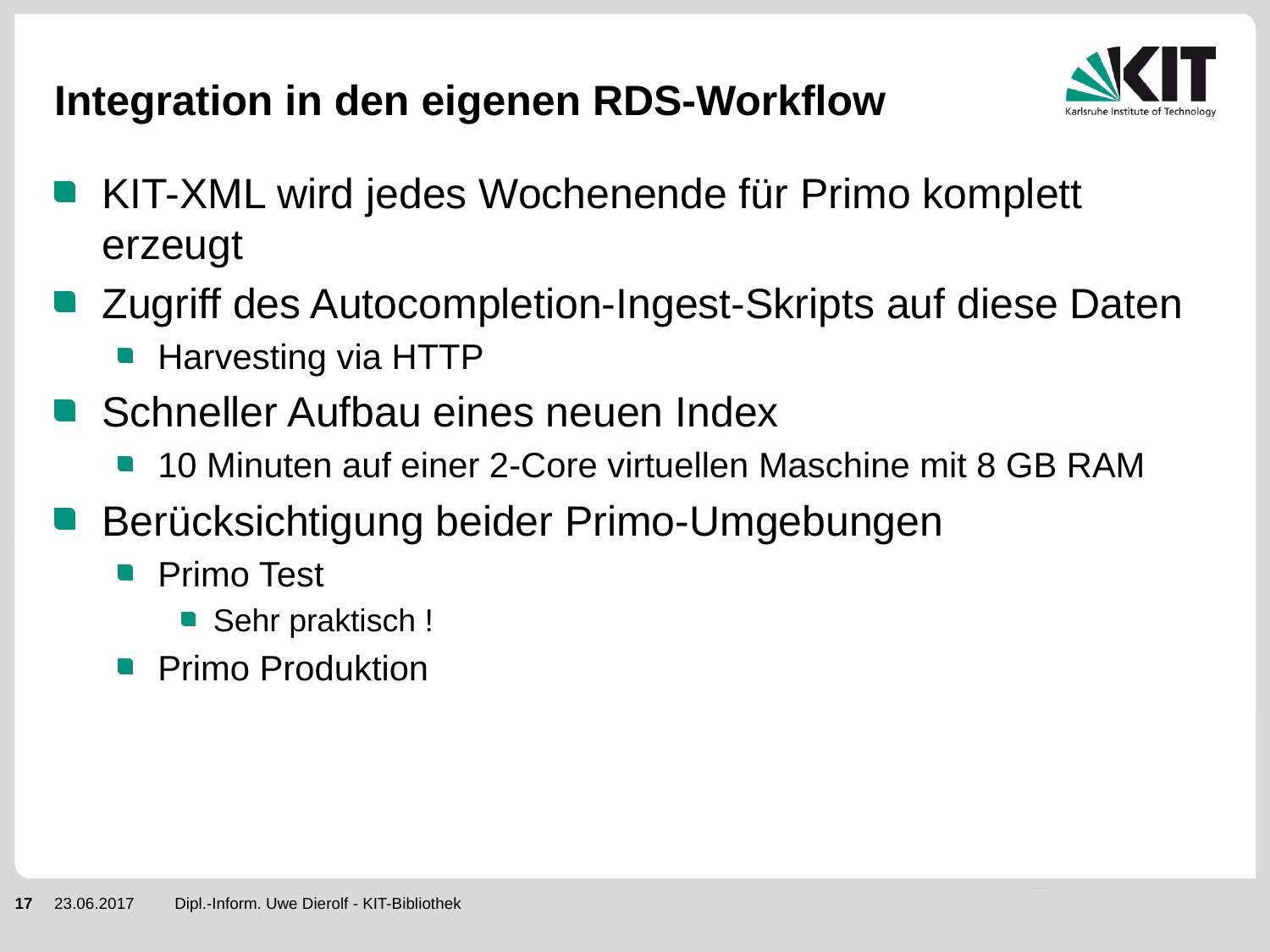

# Integration in den eigenen RDS-Workflow
KIT-XML wird jedes Wochenende für Primo komplett erzeugt
Zugriff des Autocompletion-Ingest-Skripts auf diese Daten
Harvesting via HTTP
Schneller Aufbau eines neuen Index
10 Minuten auf einer 2-Core virtuellen Maschine mit 8 GB RAM
Berücksichtigung beider Primo-Umgebungen
Primo Test
Sehr praktisch !
Primo Produktion
17
23.06.2017
Dipl.-Inform. Uwe Dierolf - KIT-Bibliothek